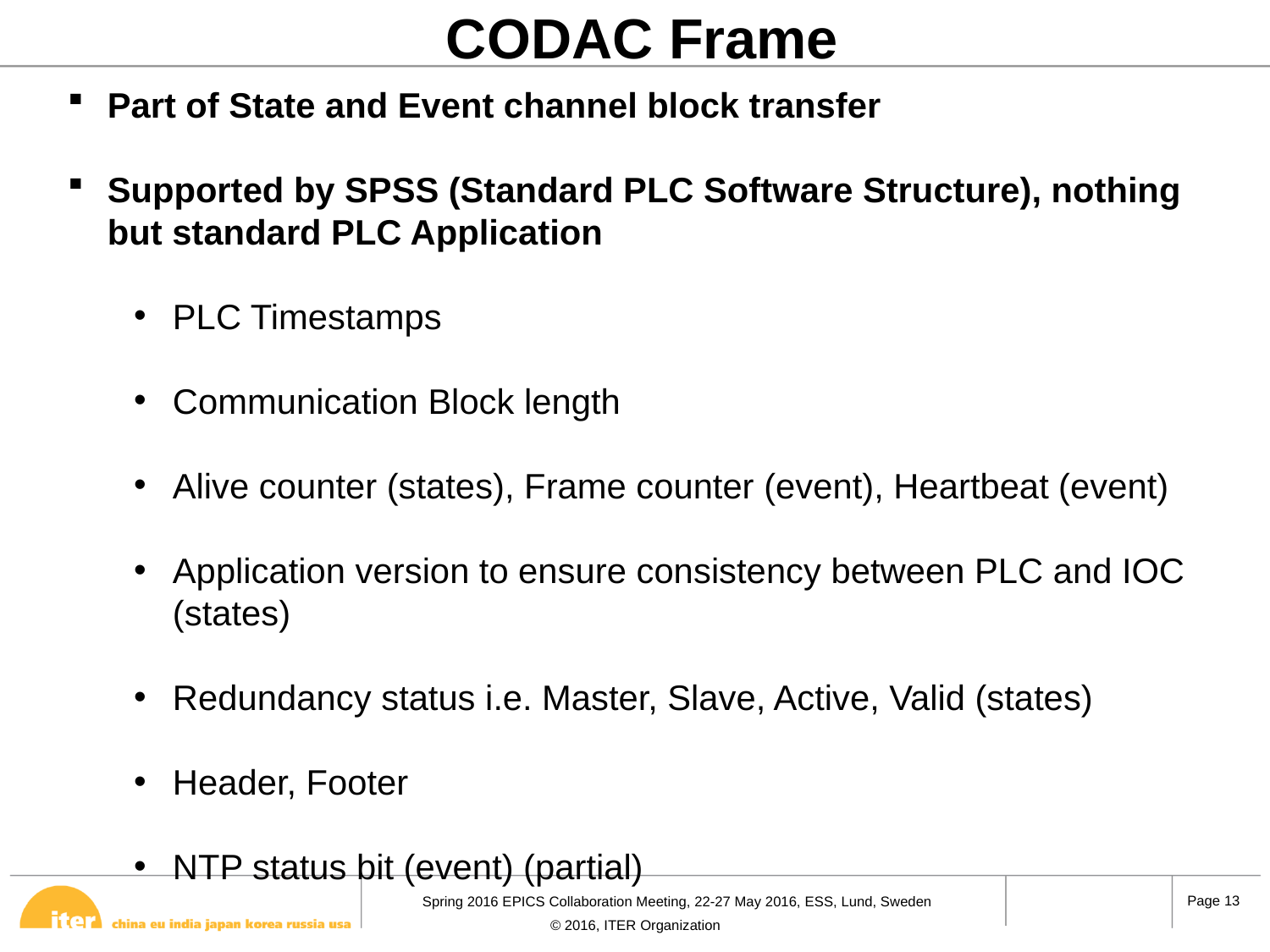

CODAC Frame
Part of State and Event channel block transfer

Supported by SPSS (Standard PLC Software Structure), nothing but standard PLC Application

PLC Timestamps

Communication Block length

Alive counter (states), Frame counter (event), Heartbeat (event)

Application version to ensure consistency between PLC and IOC (states)

Redundancy status i.e. Master, Slave, Active, Valid (states)

Header, Footer

NTP status bit (event) (partial)